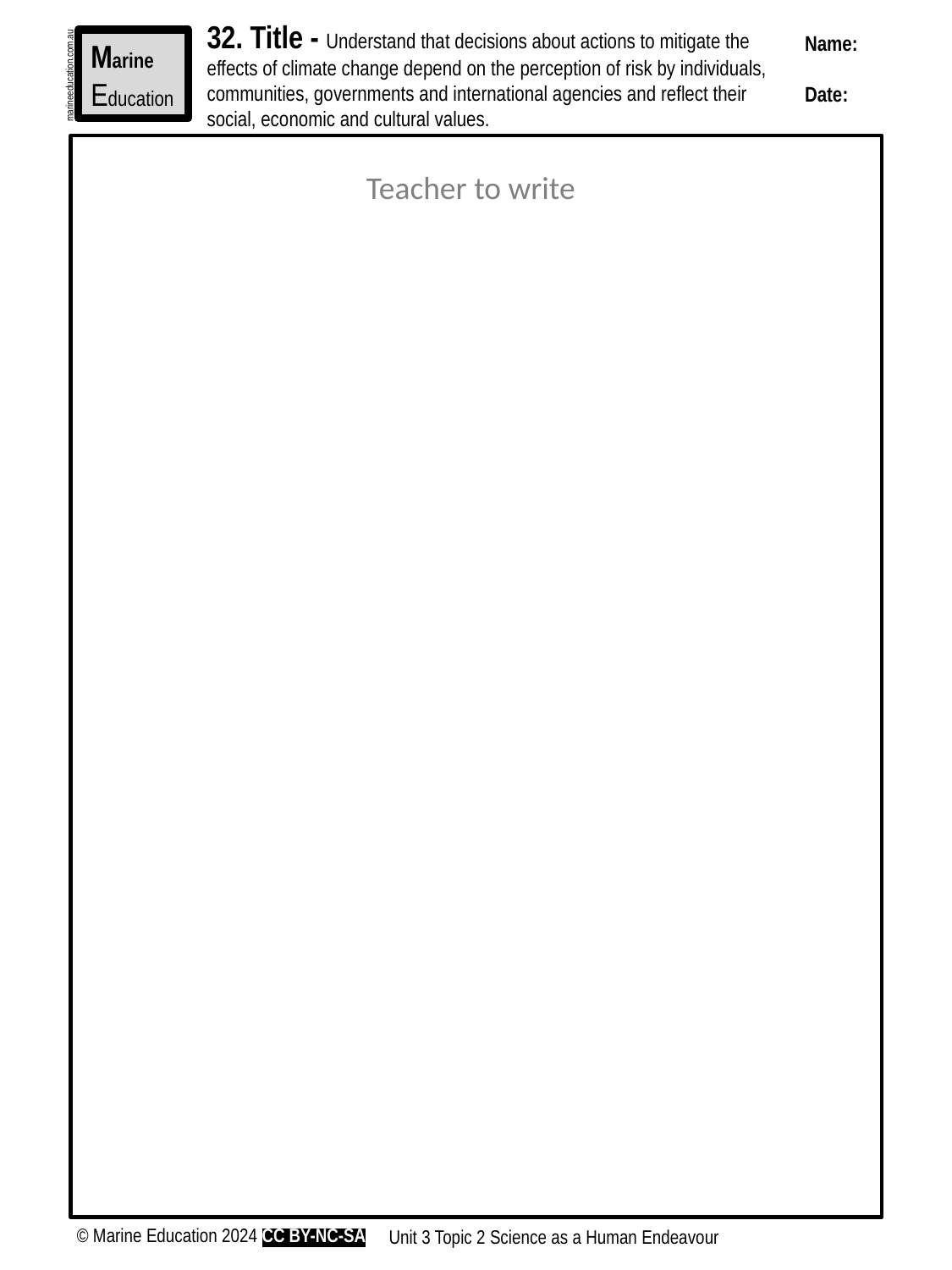

32. Title - Understand that decisions about actions to mitigate the effects of climate change depend on the perception of risk by individuals, communities, governments and international agencies and reflect their social, economic and cultural values.
Name:

Date:
Marine
Education
marineeducation.com.au

Teacher to write
© Marine Education 2024 CC BY-NC-SA
Unit 3 Topic 2 Science as a Human Endeavour